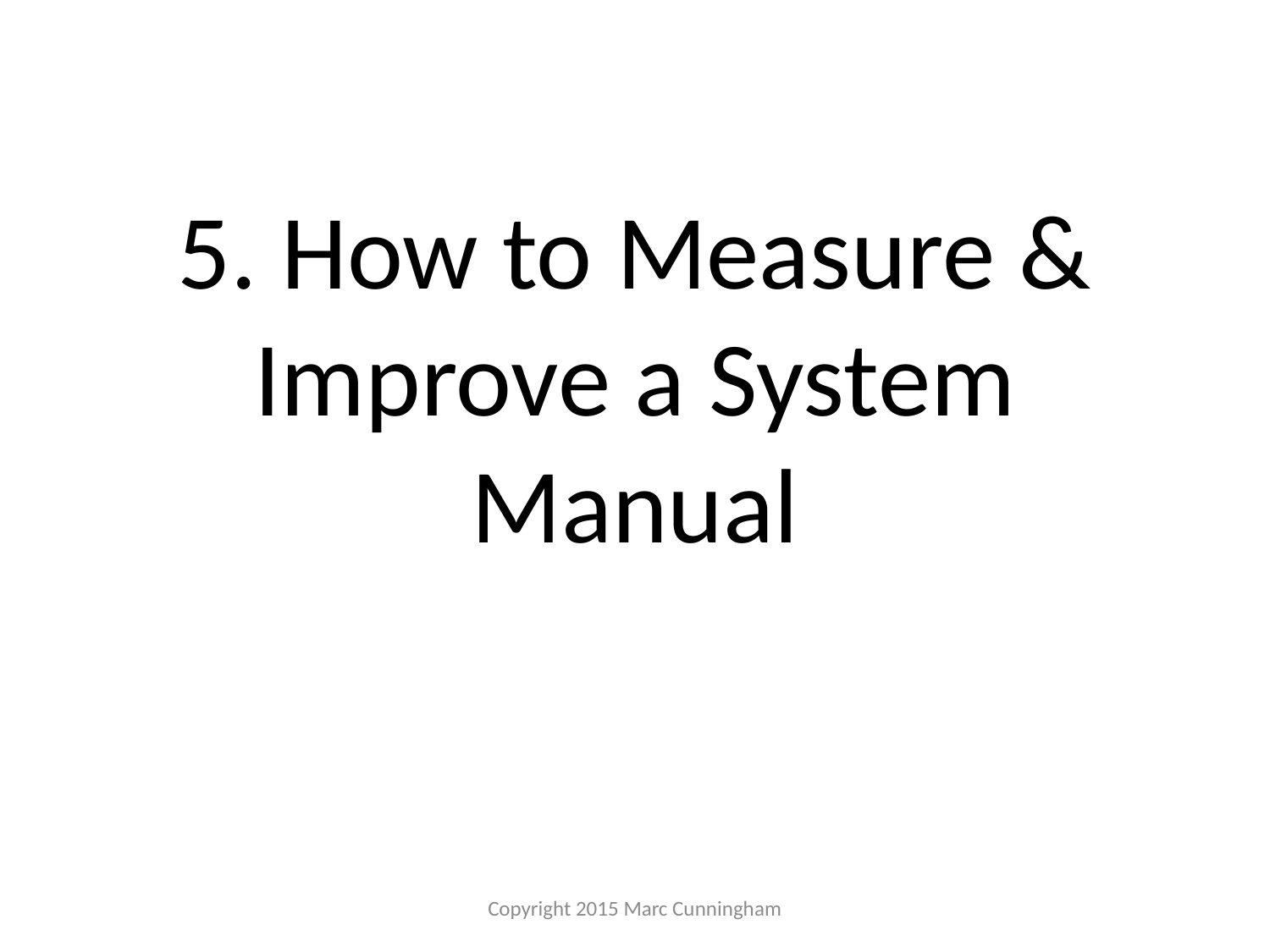

# 5. How to Measure & Improve a System Manual
Copyright 2015 Marc Cunningham